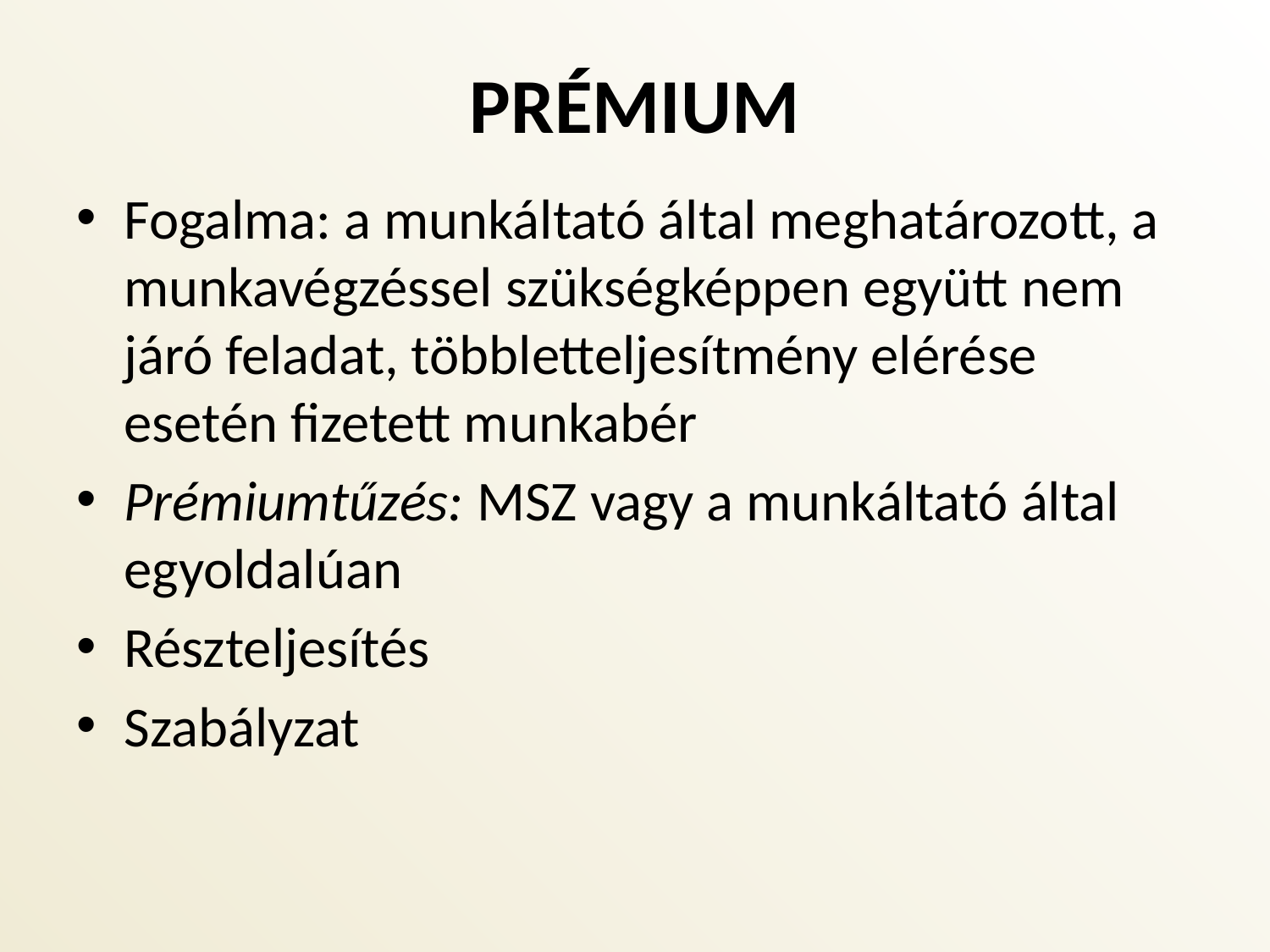

# Prémium
Fogalma: a munkáltató által meghatározott, a munkavégzéssel szükségképpen együtt nem járó feladat, többletteljesítmény elérése esetén fizetett munkabér
Prémiumtűzés: MSZ vagy a munkáltató által egyoldalúan
Részteljesítés
Szabályzat